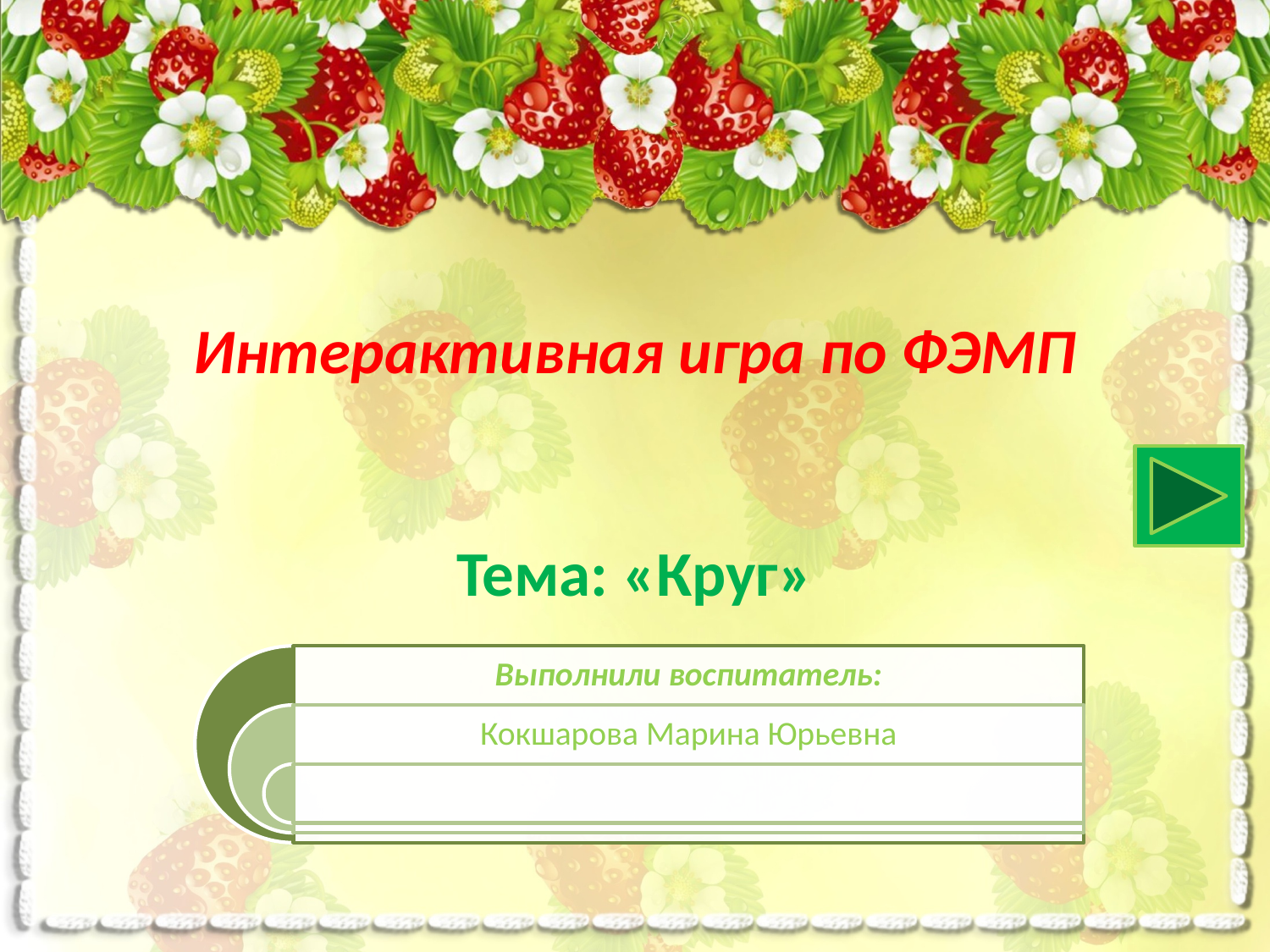

# Интерактивная игра по ФЭМП

Тема: «Круг»
Выполнили воспитатель:
Кокшарова Марина Юрьевна